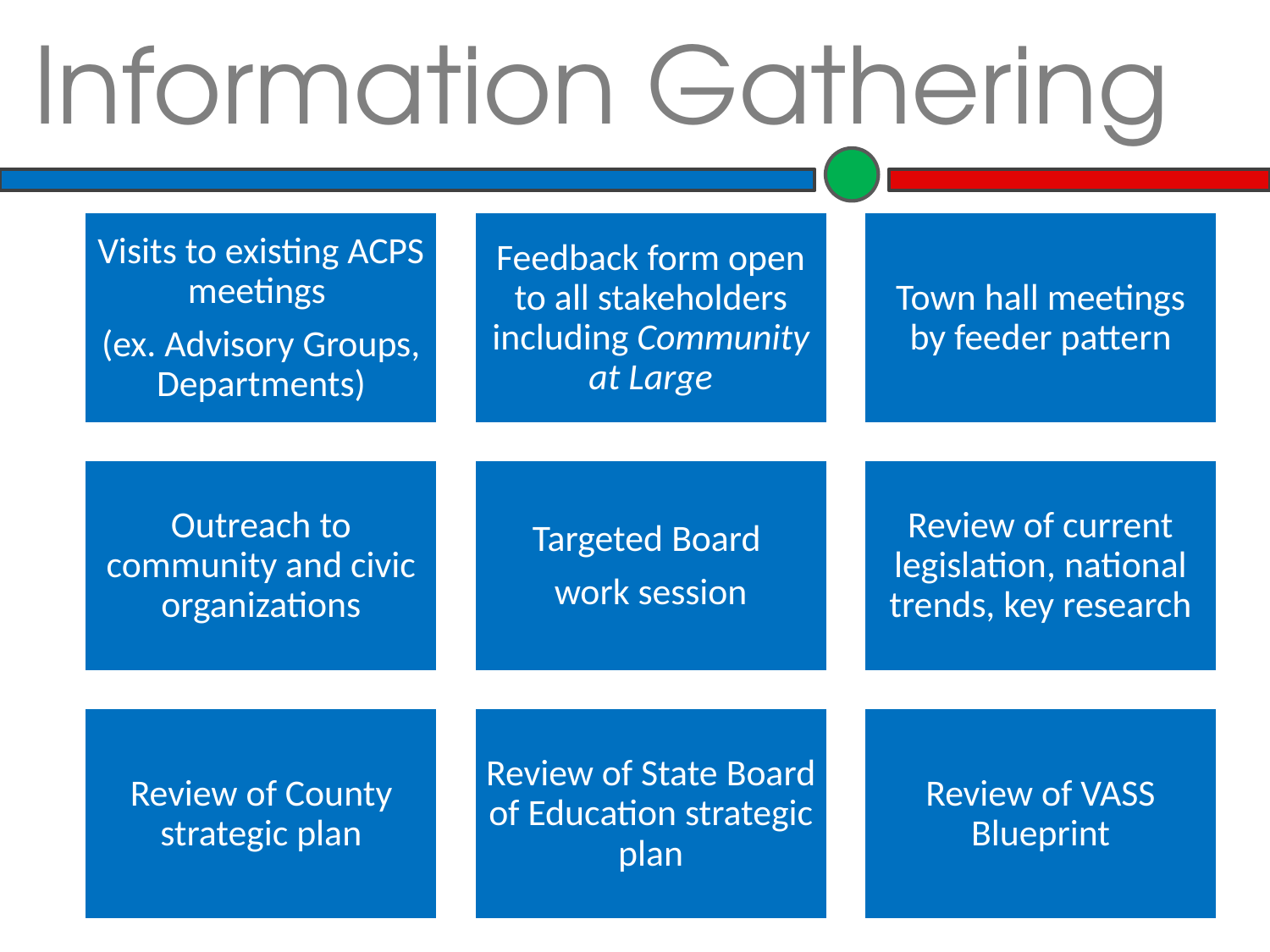

Information Gathering

Visits to existing ACPS meetings
(ex. Advisory Groups, Departments)
Feedback form open to all stakeholders including Community at Large
Town hall meetings by feeder pattern
Outreach to community and civic organizations
Targeted Board
work session
Review of current legislation, national trends, key research
Review of County strategic plan
Review of State Board of Education strategic plan
Review of VASS Blueprint